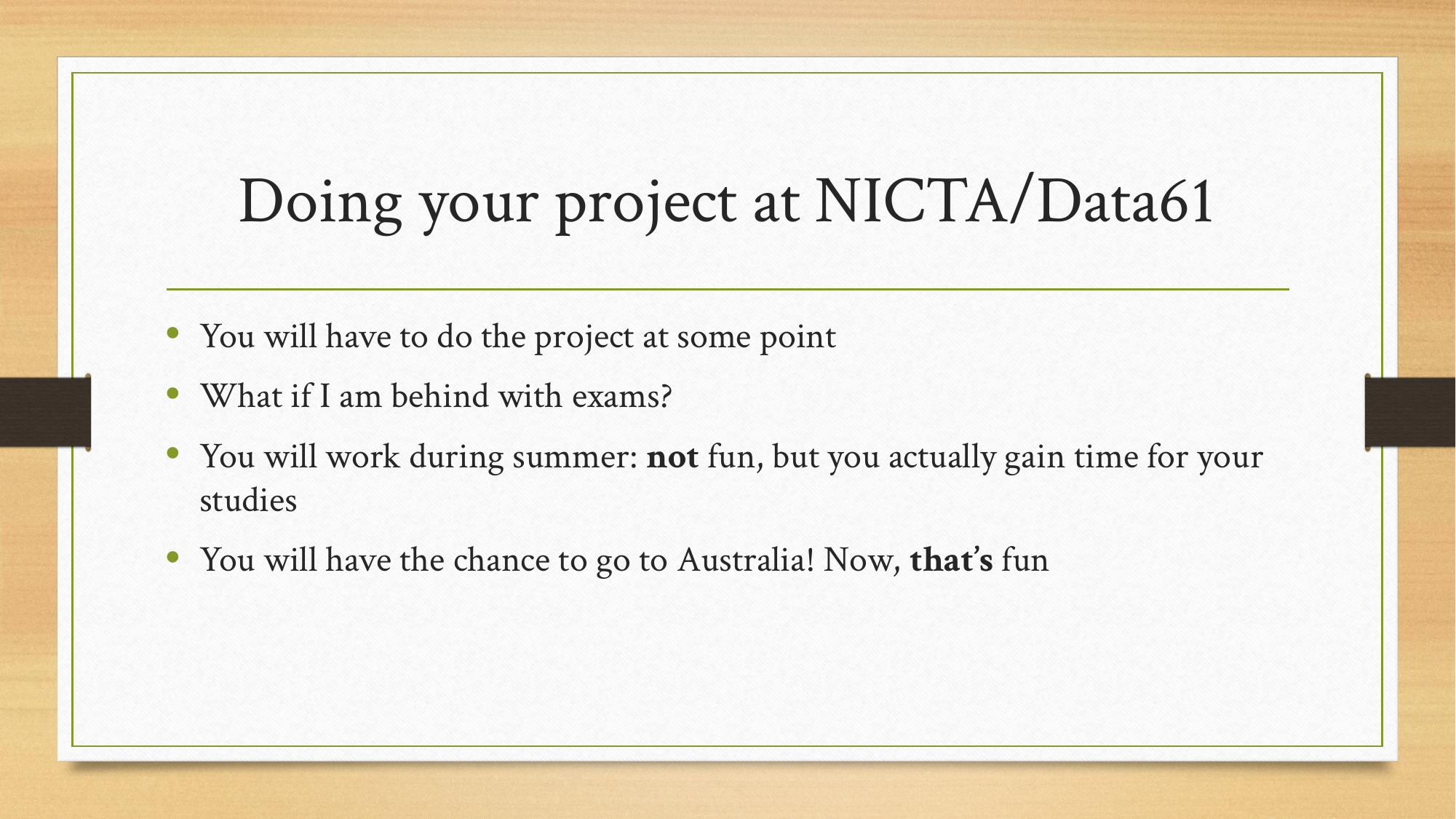

# Doing your project at NICTA/Data61
You will have to do the project at some point
What if I am behind with exams?
You will work during summer: not fun, but you actually gain time for your studies
You will have the chance to go to Australia! Now, that’s fun